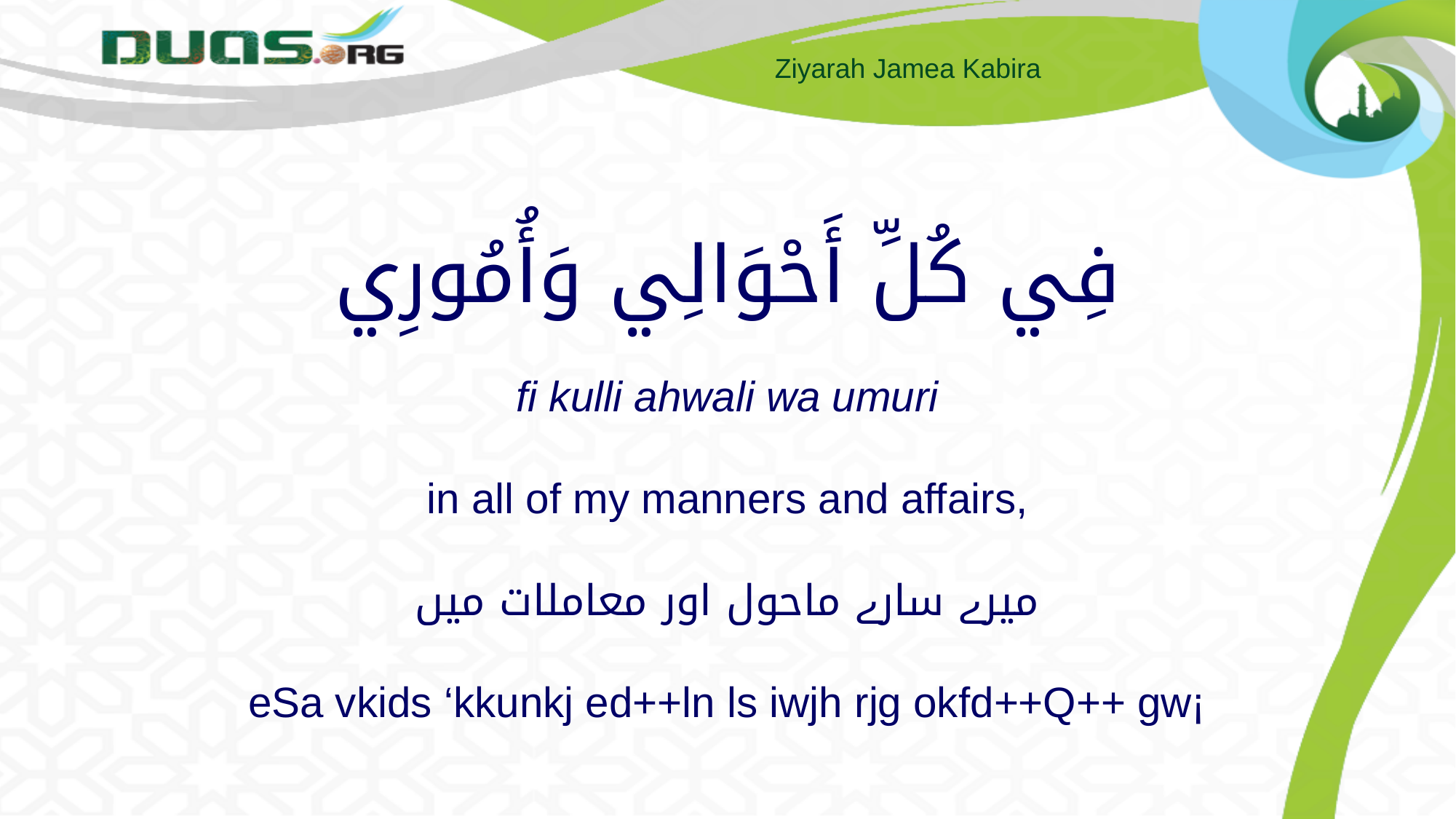

# فِي كُلِّ أَحْوَالِي وَأُمُورِي fi kulli ahwali wa umuri in all of my manners and affairs, میرے سارے ماحول اور معاملات میں eSa vkids ‘kkunkj ed++ln ls iwjh rjg okfd++Q++ gw¡